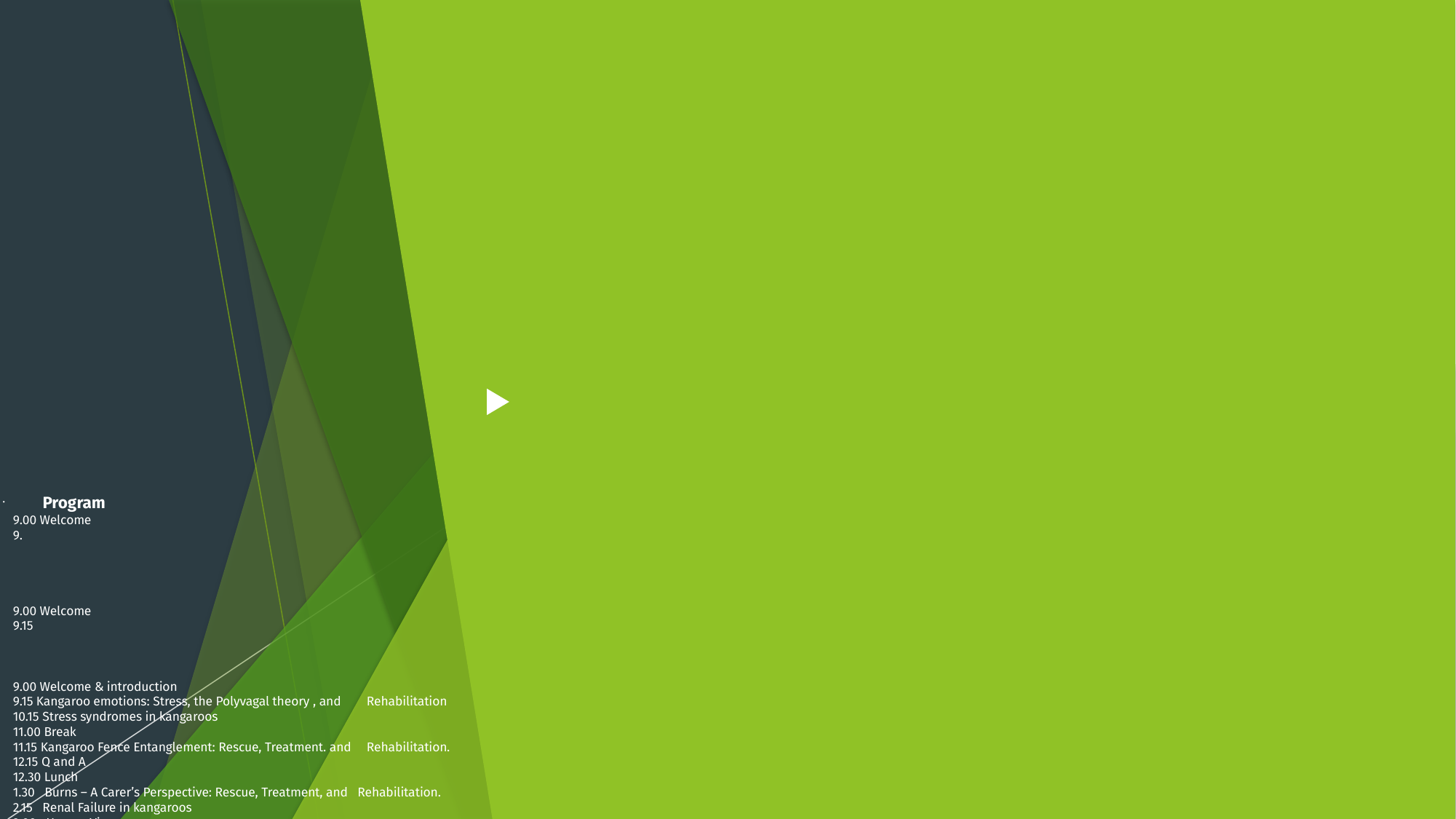

# Program 9.00 Welcome 9. 9.00 Welcome 9.15 9.00 Welcome & introduction 9.15 Kangaroo emotions: Stress, the Polyvagal theory , and	Rehabilitation 10.15 Stress syndromes in kangaroos 11.00 Break 11.15 Kangaroo Fence Entanglement: Rescue, Treatment. and 	Rehabilitation. 12.15 Q and A 12.30 Lunch 1.30   Burns – A Carer’s Perspective: Rescue, Treatment, and   Rehabilitation. 2.15   Renal Failure in kangaroos 3.00   Herpes Virus 3.45   Q and A and other topics of interest 5.00   Close